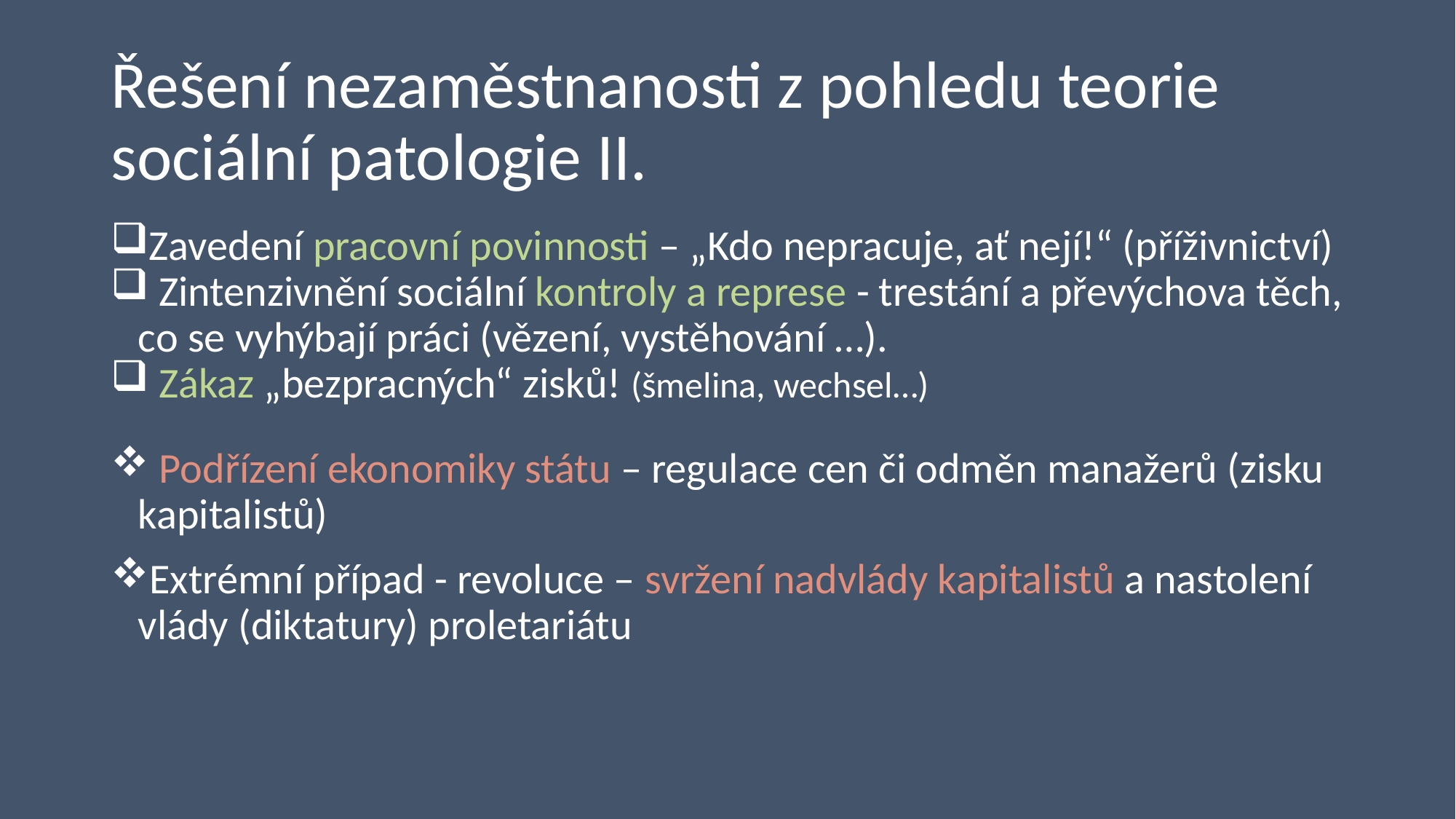

# Řešení nezaměstnanosti z pohledu teorie sociální patologie II.
Zavedení pracovní povinnosti – „Kdo nepracuje, ať nejí!“ (příživnictví)
 Zintenzivnění sociální kontroly a represe - trestání a převýchova těch, co se vyhýbají práci (vězení, vystěhování …).
 Zákaz „bezpracných“ zisků! (šmelina, wechsel…)

 Podřízení ekonomiky státu – regulace cen či odměn manažerů (zisku kapitalistů)

Extrémní případ - revoluce – svržení nadvlády kapitalistů a nastolení vlády (diktatury) proletariátu